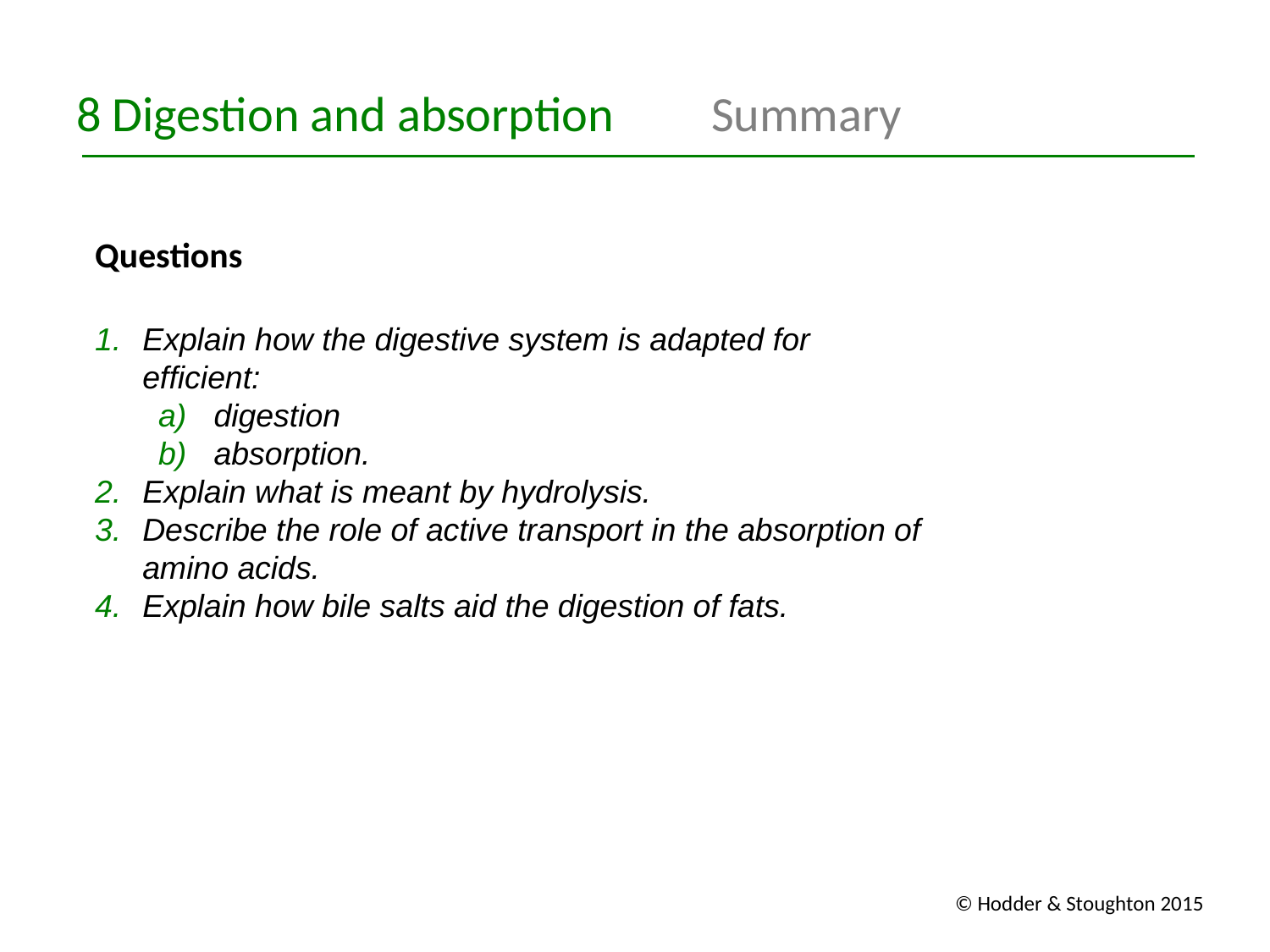

8 Digestion and absorption 	Summary
Questions

Explain how the digestive system is adapted for efficient:
digestion
absorption.
Explain what is meant by hydrolysis.
Describe the role of active transport in the absorption of amino acids.
Explain how bile salts aid the digestion of fats.
© Hodder & Stoughton 2015